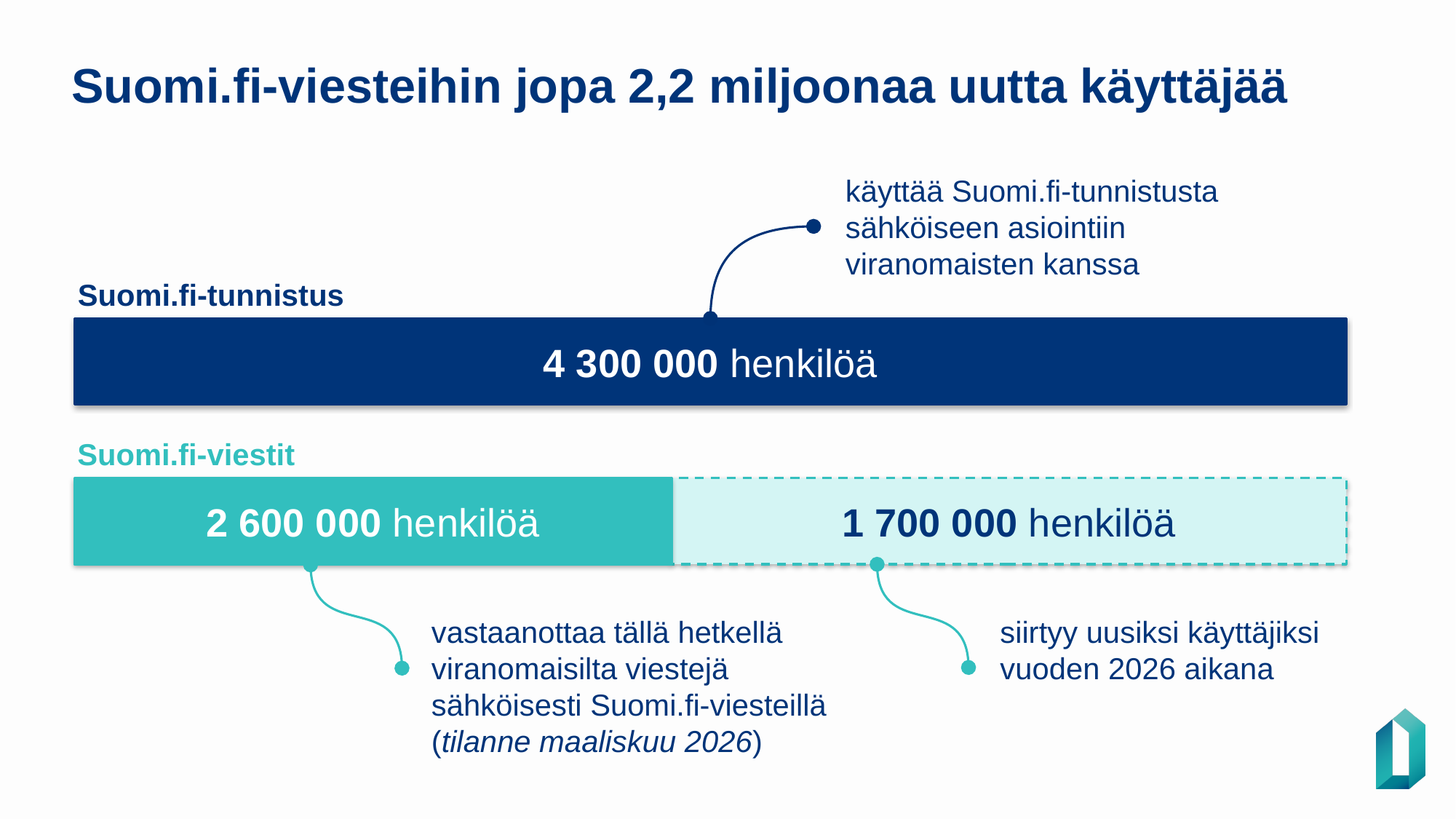

# Suomi.fi-viesteihin jopa 2,2 miljoonaa uutta käyttäjää
käyttää Suomi.fi-tunnistusta sähköiseen asiointiin viranomaisten kanssa
Suomi.fi-tunnistus
4 300 000 henkilöä
Suomi.fi-viestit
2 600 000 henkilöä
1 700 000 henkilöä
vastaanottaa tällä hetkellä viranomaisilta viestejä sähköisesti Suomi.fi-viesteillä (tilanne maaliskuu 2026)
siirtyy uusiksi käyttäjiksi vuoden 2026 aikana